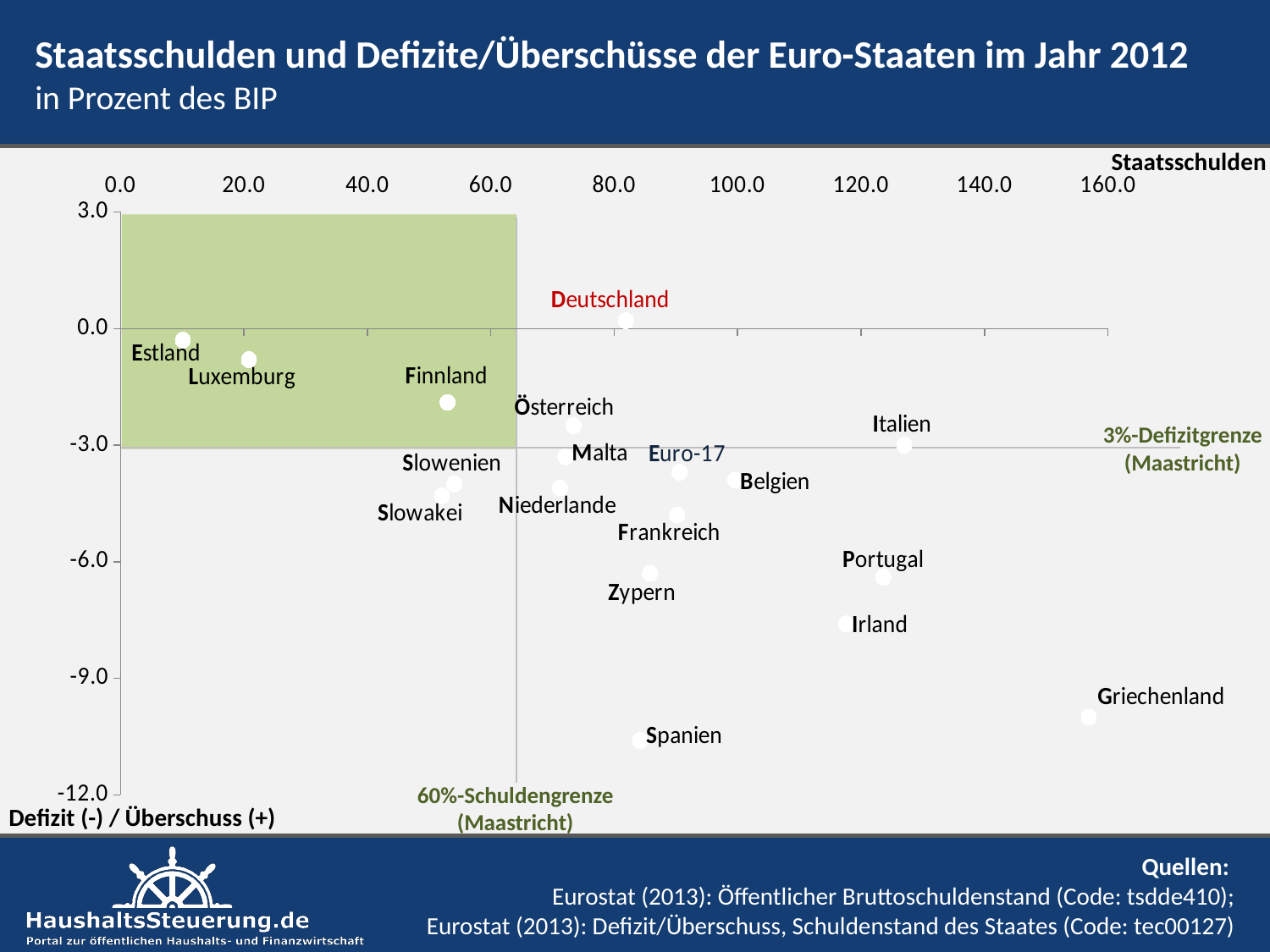

Staatsschulden und Defizite/Überschüsse der Euro-Staaten im Jahr 2012
in Prozent des BIP
Staatsschulden

### Chart

| Category |  |
|---|---|
3%-Defizitgrenze
(Maastricht)
60%-Schuldengrenze
(Maastricht)
Defizit (-) / Überschuss (+)
Quellen:
Eurostat (2013): Öffentlicher Bruttoschuldenstand (Code: tsdde410);
Eurostat (2013): Defizit/Überschuss, Schuldenstand des Staates (Code: tec00127)